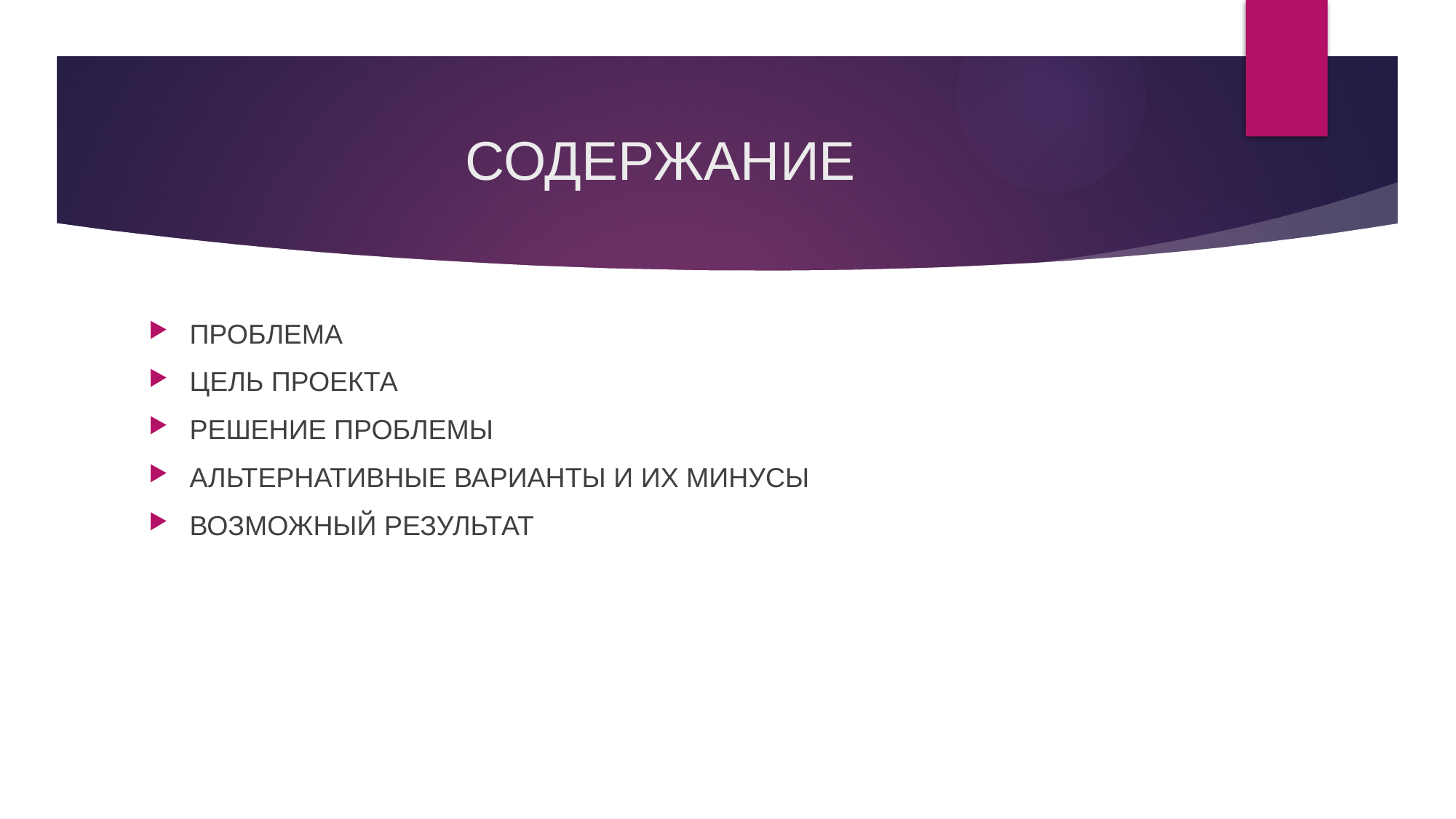

# СОДЕРЖАНИЕ
ПРОБЛЕМА
ЦЕЛЬ ПРОЕКТА
РЕШЕНИЕ ПРОБЛЕМЫ
АЛЬТЕРНАТИВНЫЕ ВАРИАНТЫ И ИХ МИНУСЫ
ВОЗМОЖНЫЙ РЕЗУЛЬТАТ